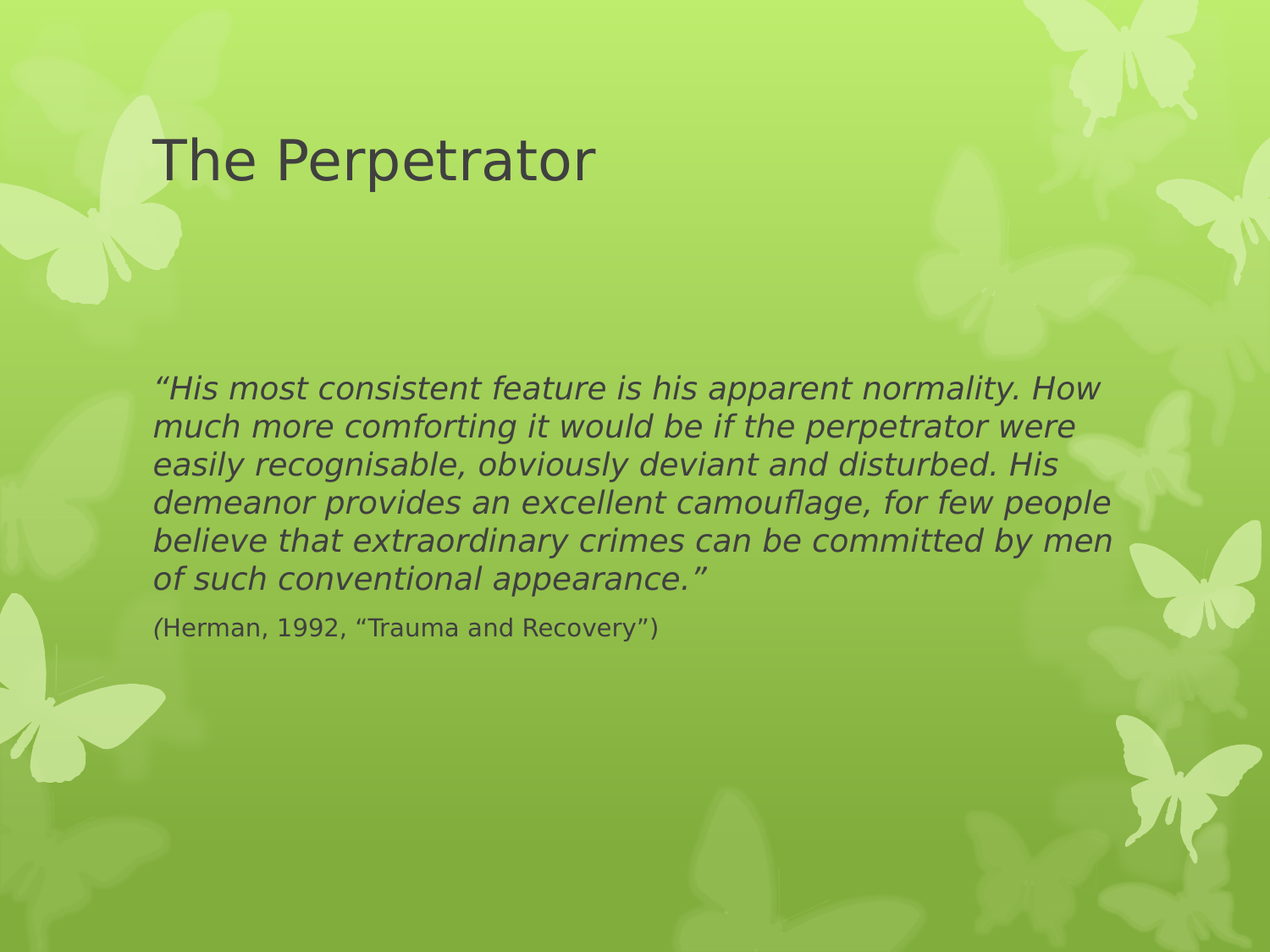

# The Perpetrator
“His most consistent feature is his apparent normality. How much more comforting it would be if the perpetrator were easily recognisable, obviously deviant and disturbed. His demeanor provides an excellent camouflage, for few people believe that extraordinary crimes can be committed by men of such conventional appearance.”
(Herman, 1992, “Trauma and Recovery”)